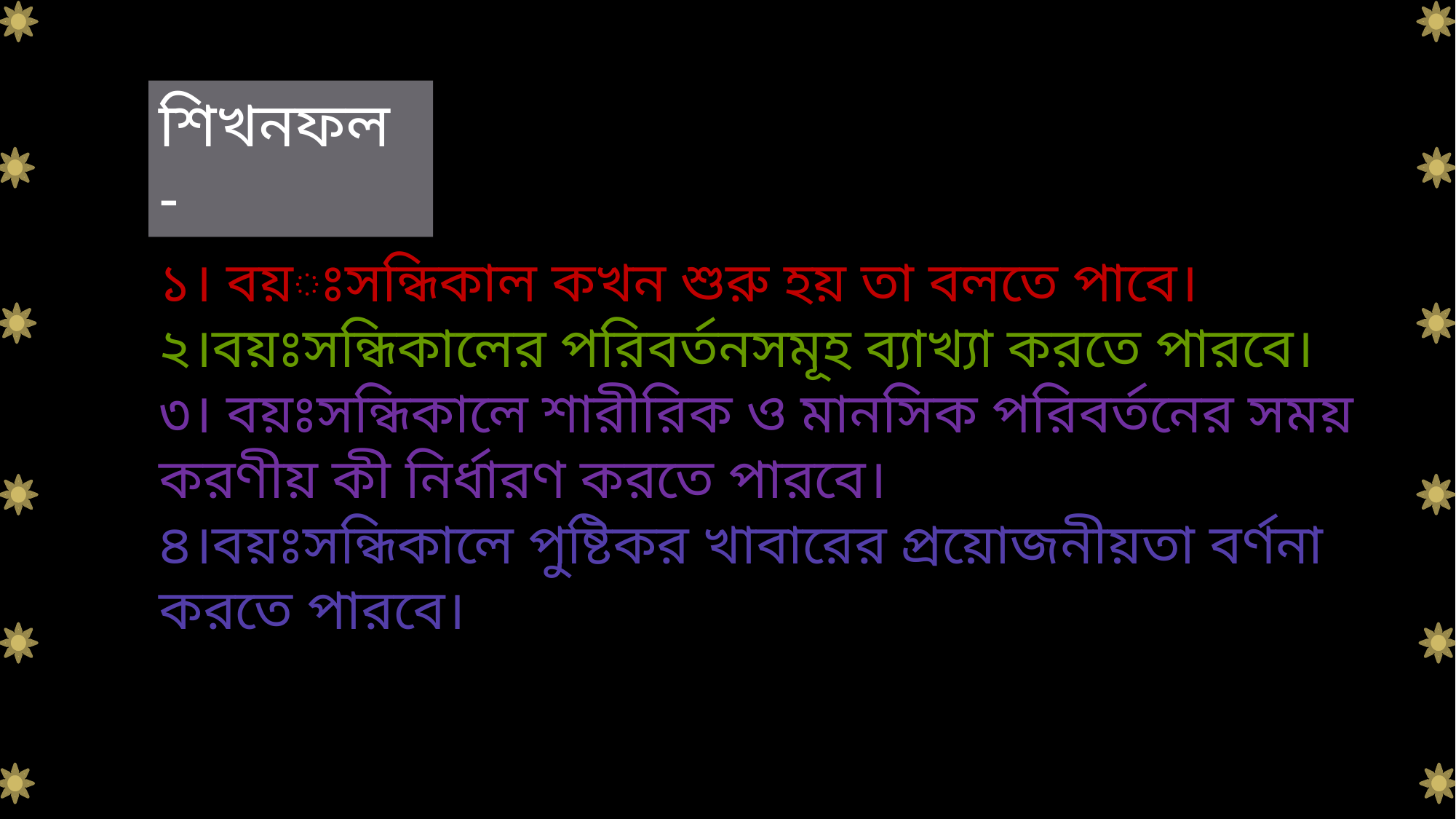

শিখনফল -
১। বয়ঃসন্ধিকাল কখন শুরু হয় তা বলতে পাবে।
২।বয়ঃসন্ধিকালের পরিবর্তনসমূহ ব্যাখ্যা করতে পারবে।
৩। বয়ঃসন্ধিকালে শারীরিক ও মানসিক পরিবর্তনের সময় করণীয় কী নির্ধারণ করতে পারবে।
৪।বয়ঃসন্ধিকালে পুষ্টিকর খাবারের প্রয়োজনীয়তা বর্ণনা করতে পারবে।